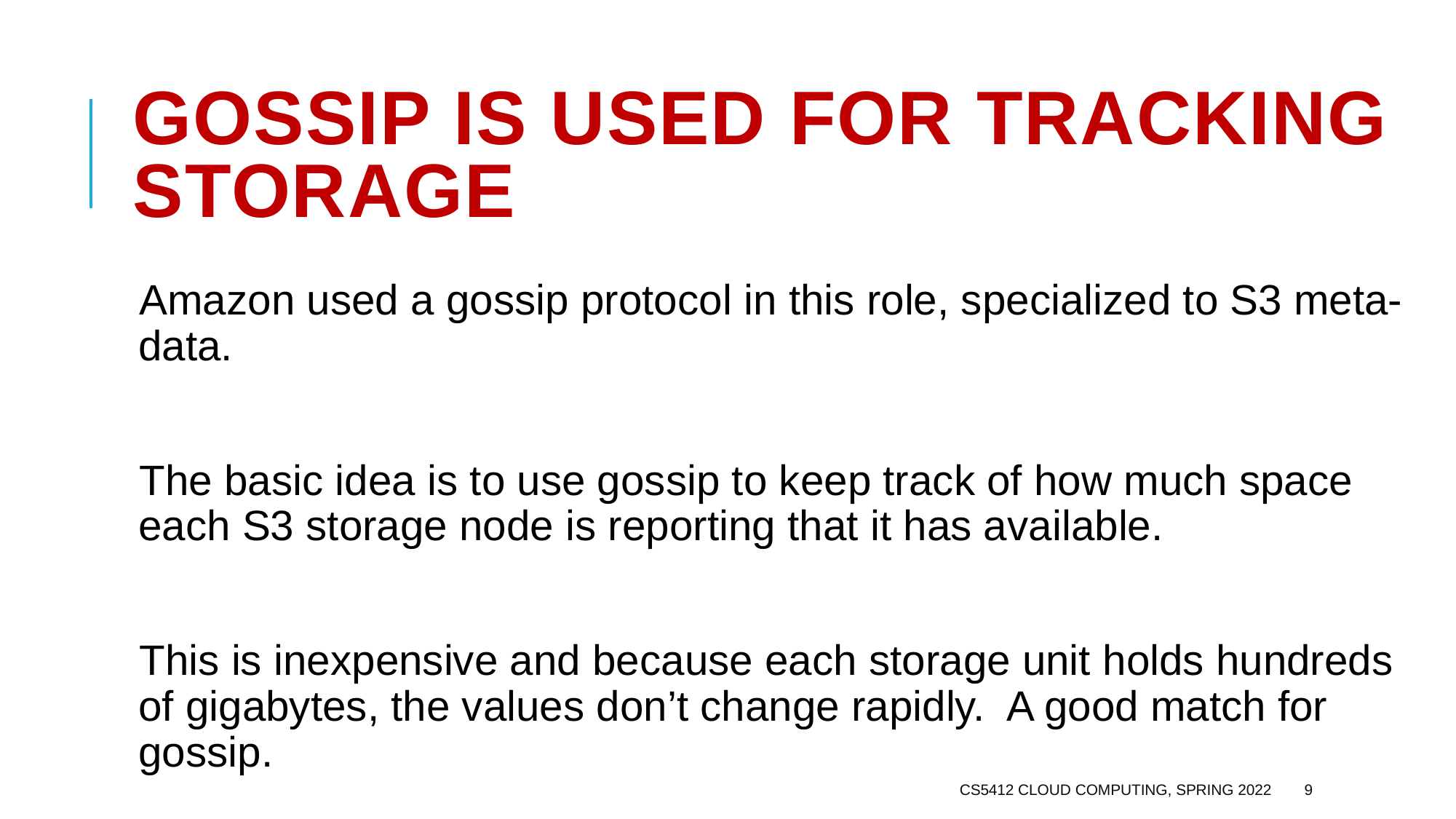

# Gossip is used for tracking storage
Amazon used a gossip protocol in this role, specialized to S3 meta-data.

The basic idea is to use gossip to keep track of how much space each S3 storage node is reporting that it has available.

This is inexpensive and because each storage unit holds hundreds of gigabytes, the values don’t change rapidly.  A good match for gossip.
CS5412 Cloud Computing, Spring 2022
9